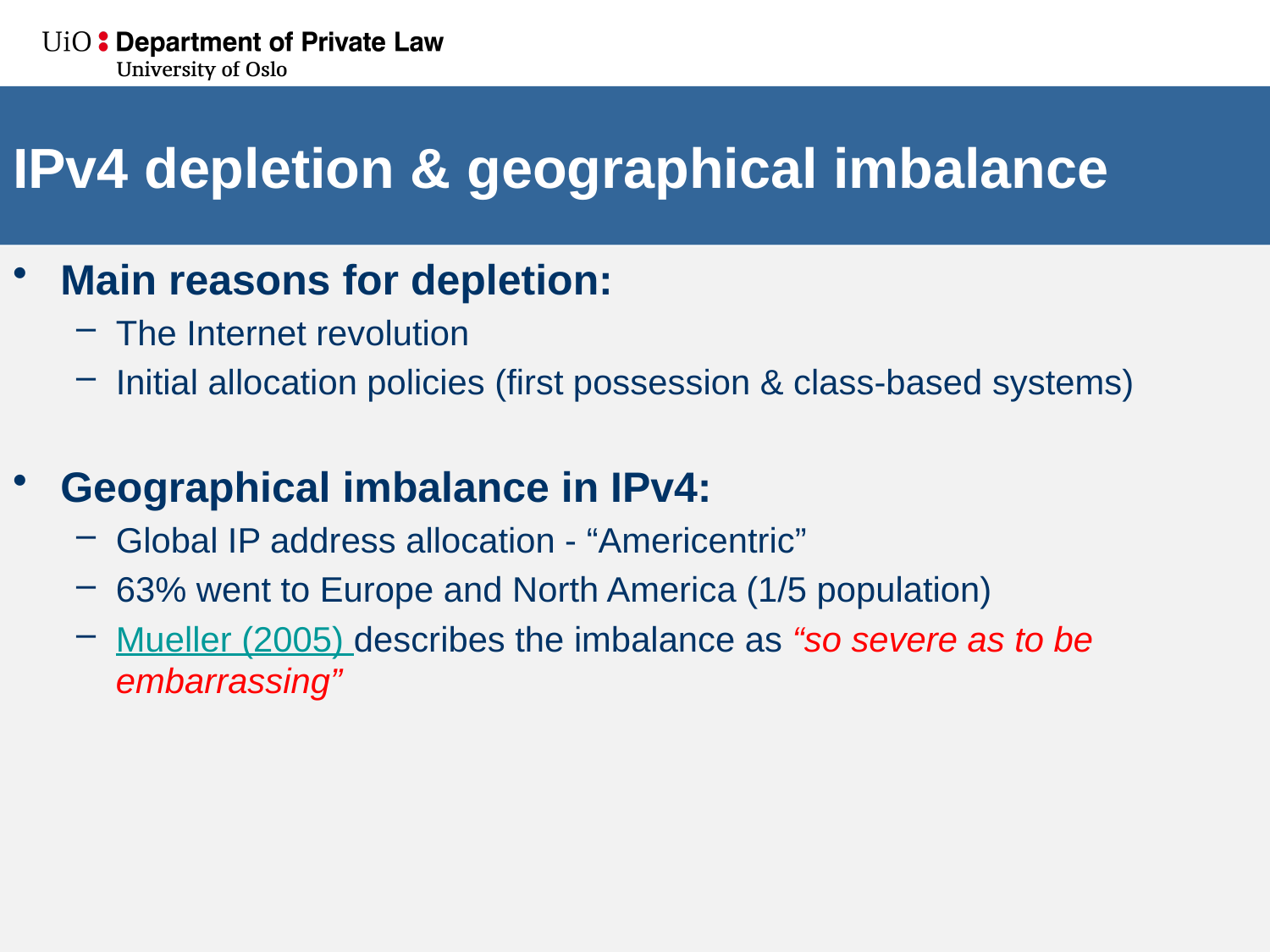

# IPv4 depletion & geographical imbalance
Main reasons for depletion:
The Internet revolution
Initial allocation policies (first possession & class-based systems)

Geographical imbalance in IPv4:
Global IP address allocation - “Americentric”
63% went to Europe and North America (1/5 population)
Mueller (2005) describes the imbalance as “so severe as to be embarrassing”